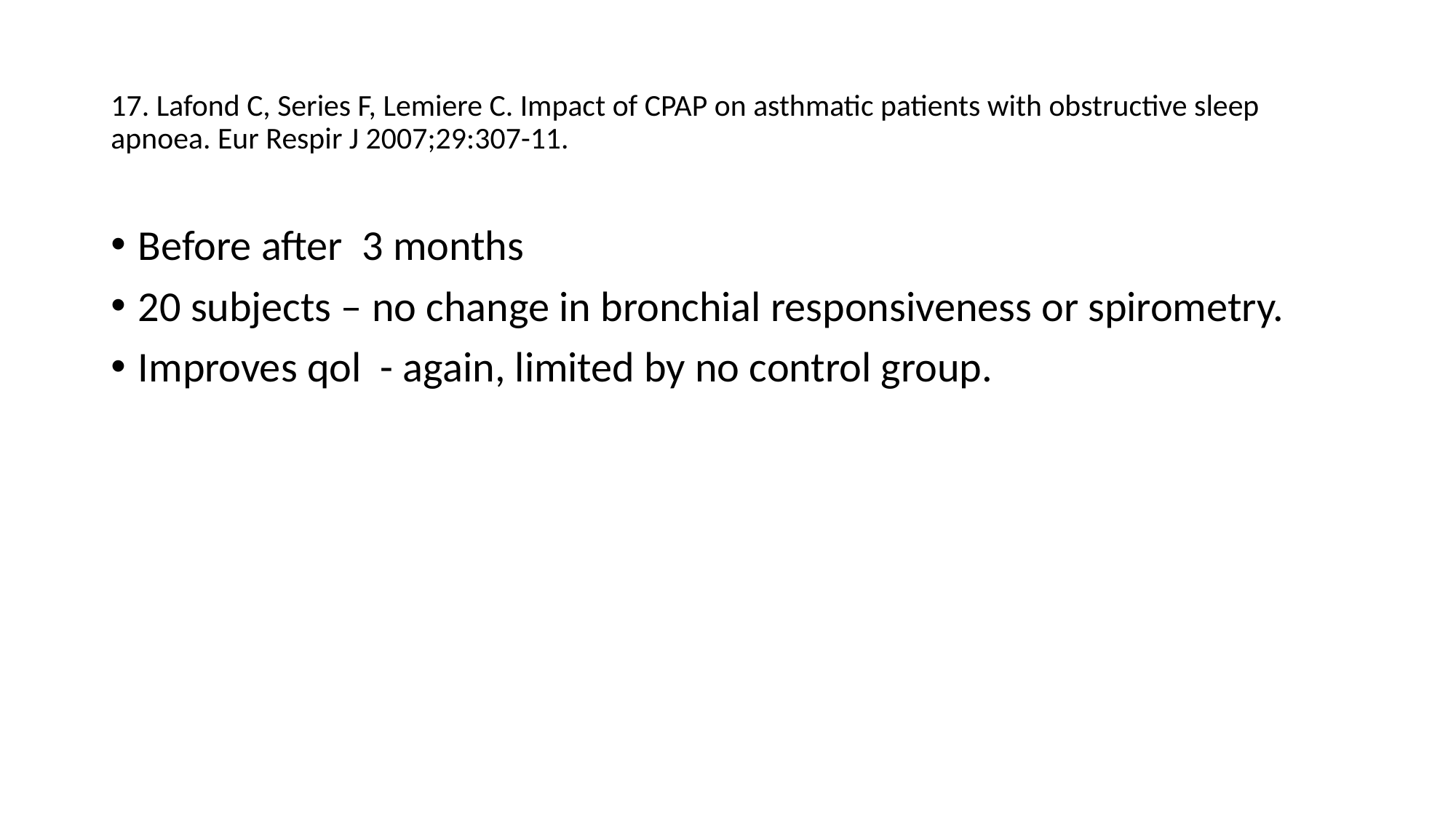

# 17. Lafond C, Series F, Lemiere C. Impact of CPAP on asthmatic patients with obstructive sleep apnoea. Eur Respir J 2007;29:307-11.
Before after  3 months
20 subjects – no change in bronchial responsiveness or spirometry.
Improves qol  - again, limited by no control group.